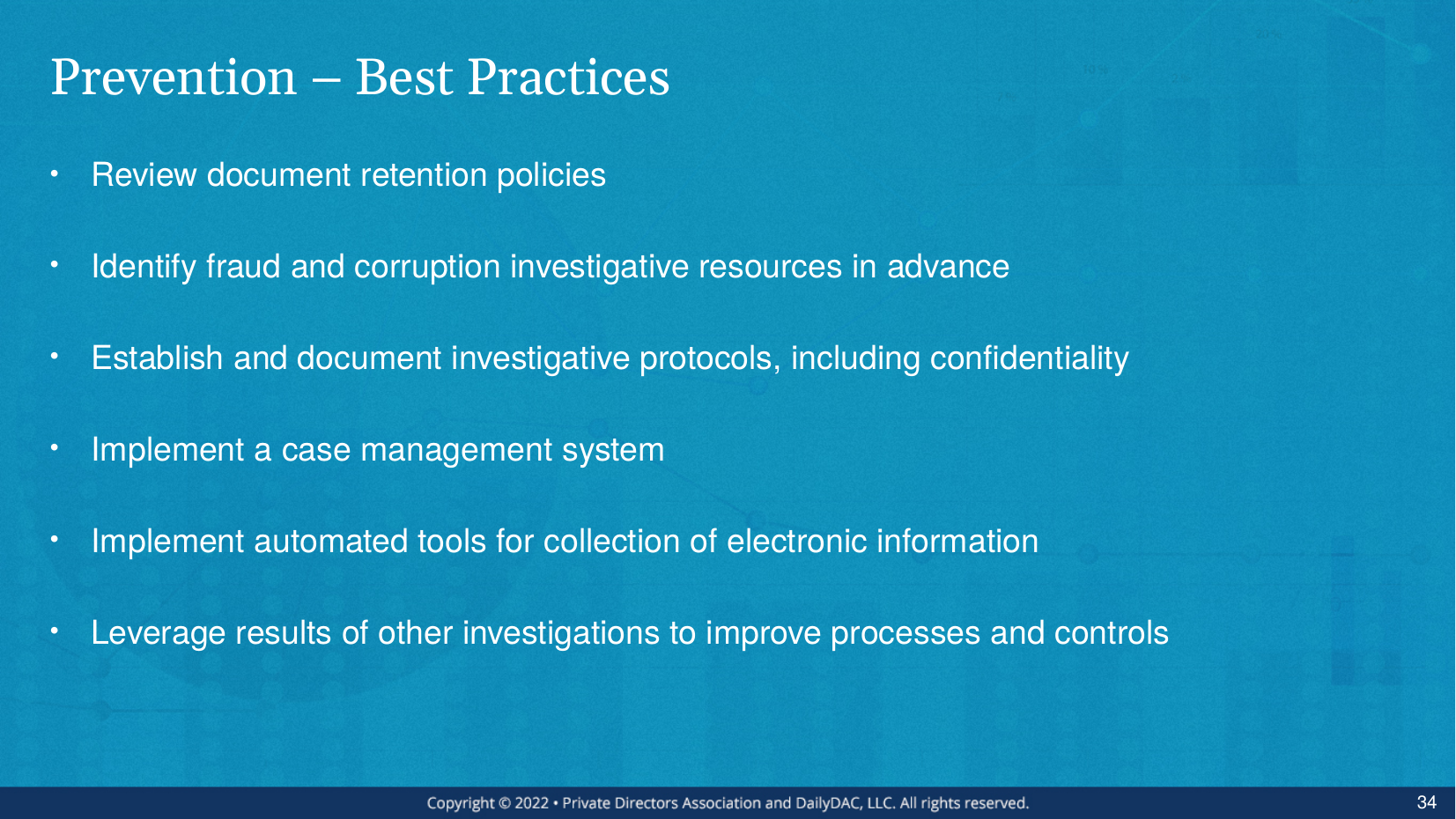

# Prevention – Best Practices
Review document retention policies
Identify fraud and corruption investigative resources in advance
Establish and document investigative protocols, including confidentiality
Implement a case management system
Implement automated tools for collection of electronic information
Leverage results of other investigations to improve processes and controls

34